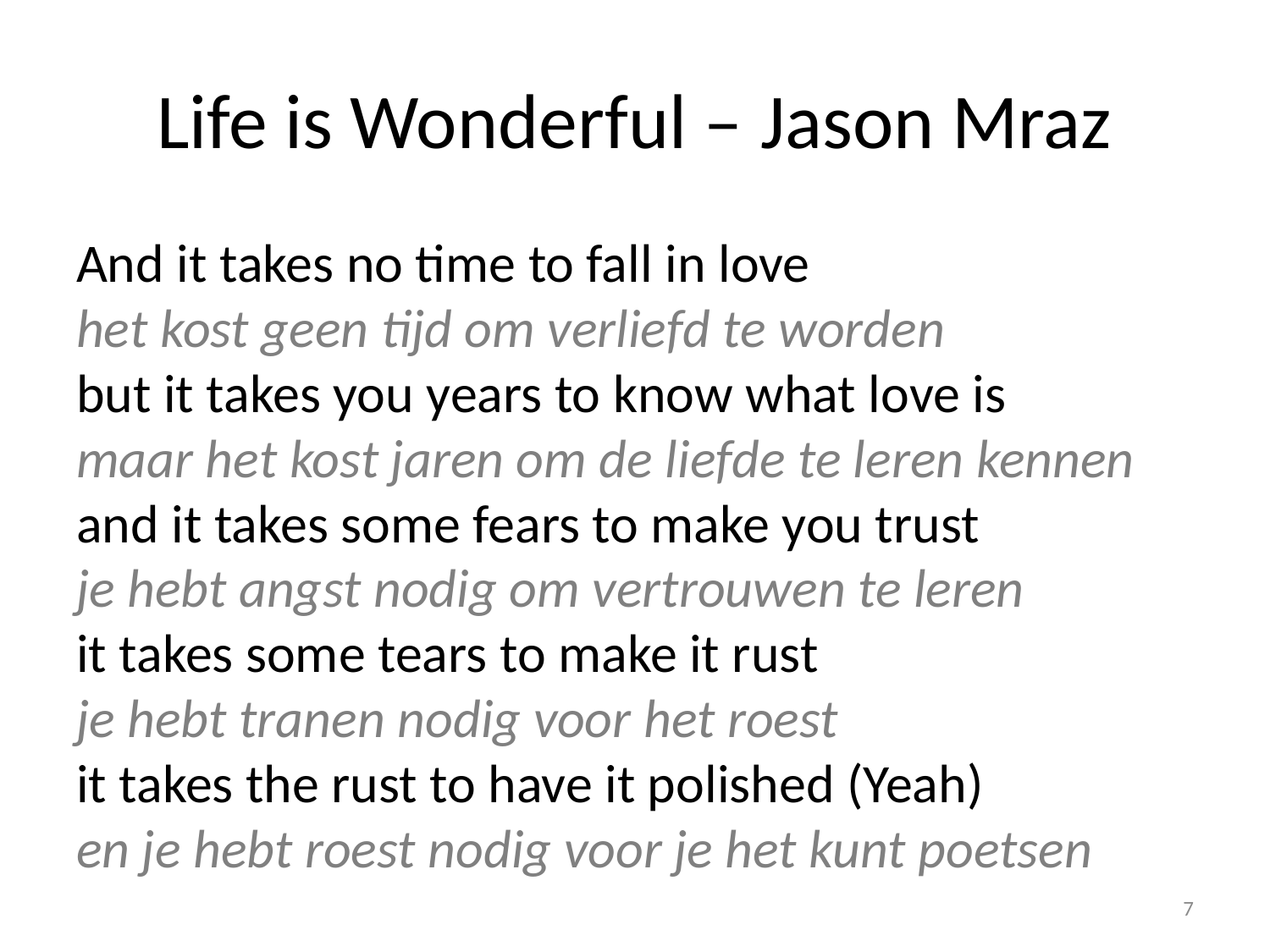

# Life is Wonderful – Jason Mraz
And it takes no time to fall in love
het kost geen tijd om verliefd te worden
but it takes you years to know what love is
maar het kost jaren om de liefde te leren kennen
and it takes some fears to make you trust
je hebt angst nodig om vertrouwen te leren
it takes some tears to make it rust
je hebt tranen nodig voor het roest
it takes the rust to have it polished (Yeah)
en je hebt roest nodig voor je het kunt poetsen
7